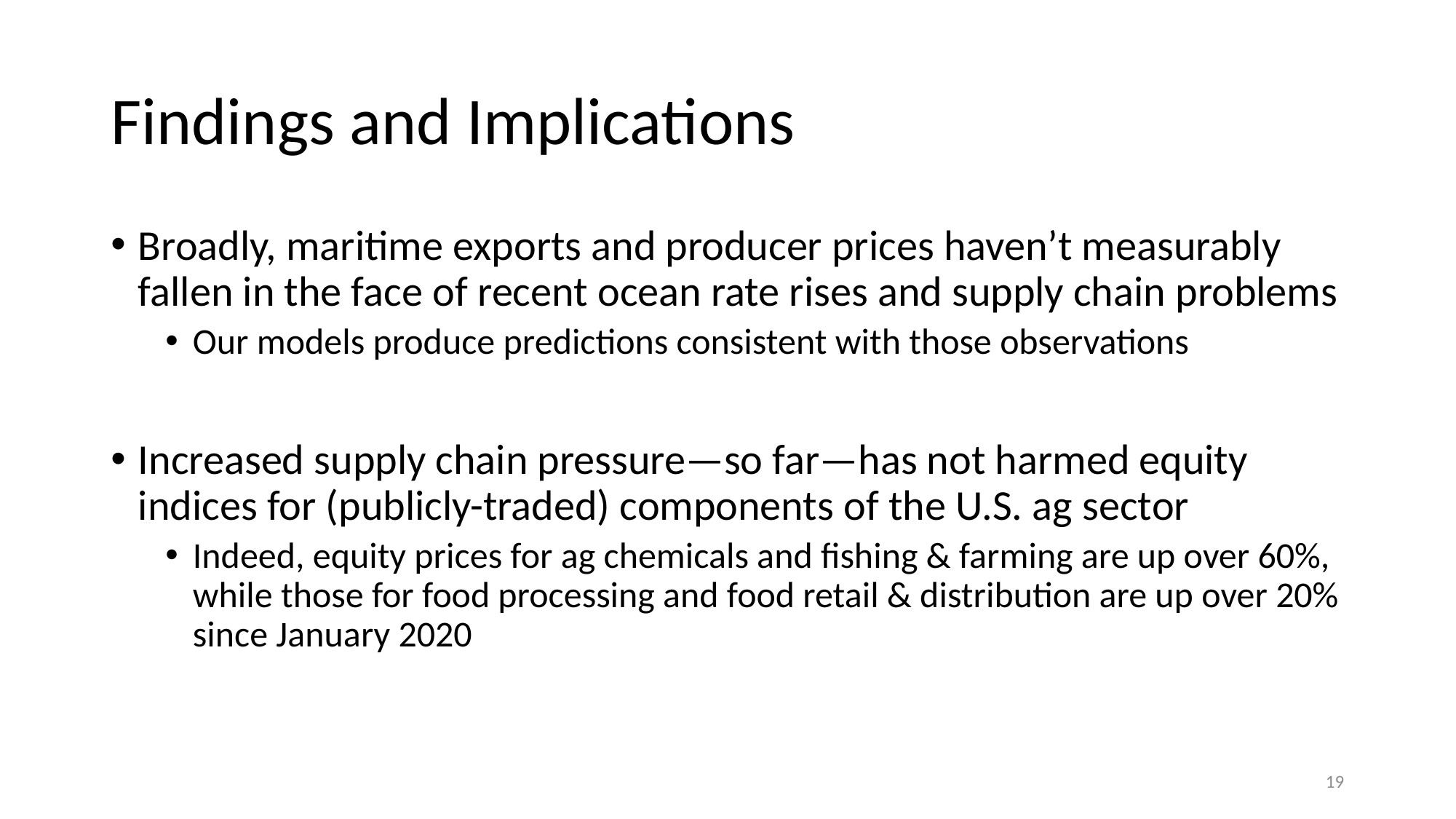

# Findings and Implications
Broadly, maritime exports and producer prices haven’t measurably fallen in the face of recent ocean rate rises and supply chain problems
Our models produce predictions consistent with those observations

Increased supply chain pressure—so far—has not harmed equity indices for (publicly-traded) components of the U.S. ag sector
Indeed, equity prices for ag chemicals and fishing & farming are up over 60%, while those for food processing and food retail & distribution are up over 20% since January 2020

19